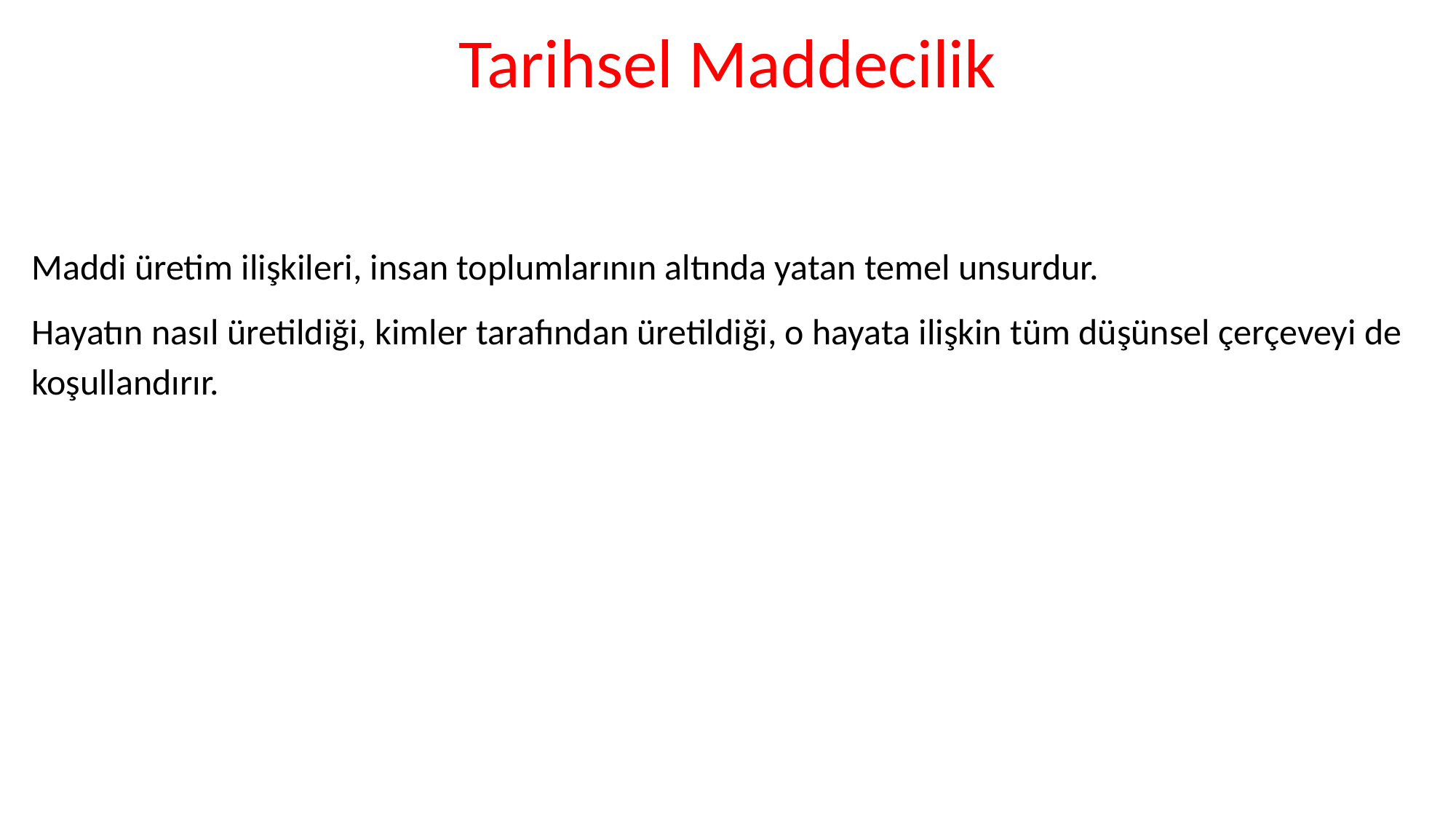

# Tarihsel Maddecilik

Maddi üretim ilişkileri, insan toplumlarının altında yatan temel unsurdur.
Hayatın nasıl üretildiği, kimler tarafından üretildiği, o hayata ilişkin tüm düşünsel çerçeveyi de koşullandırır.